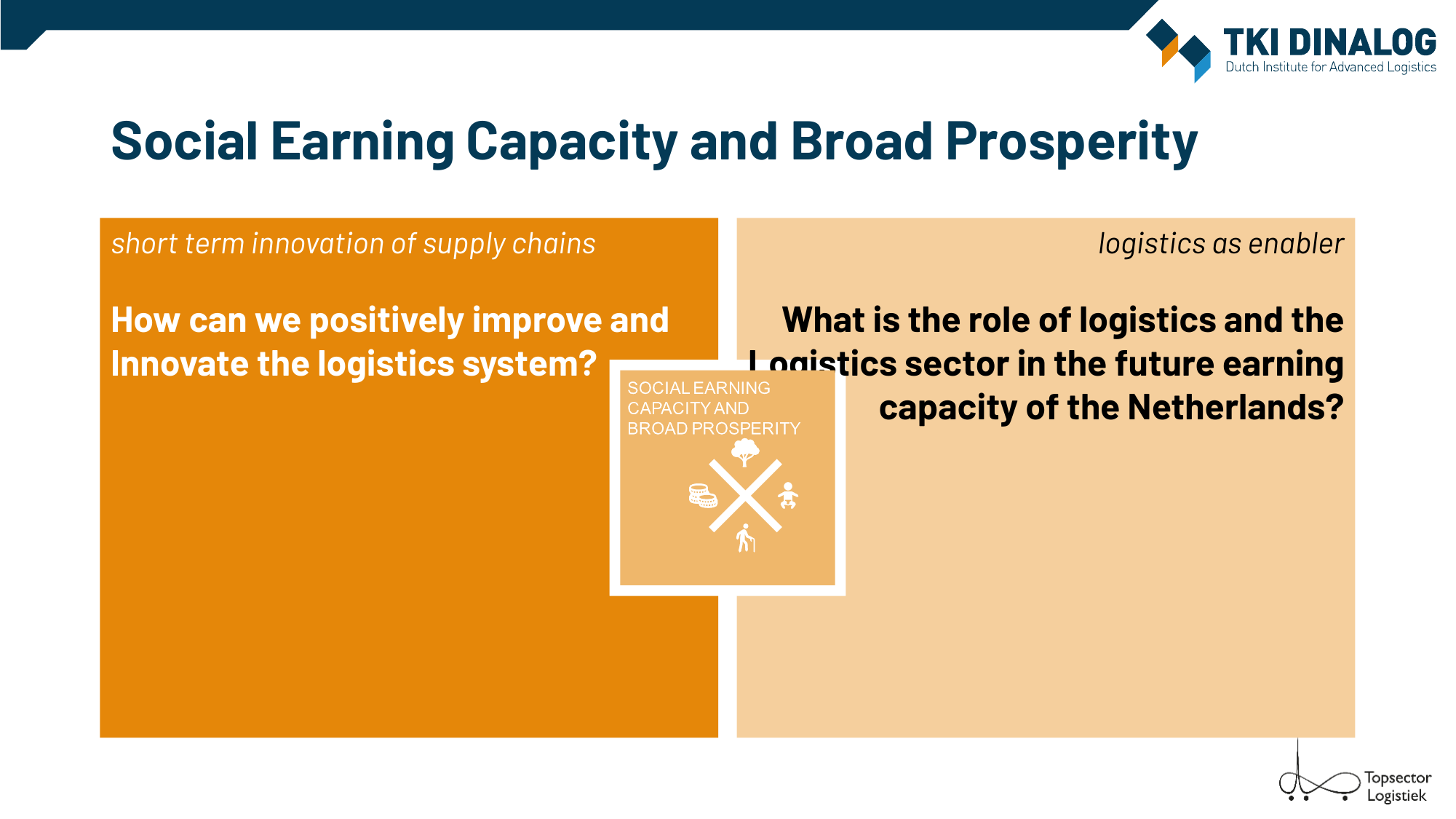

# Social Earning Capacity and Broad Prosperity
short term innovation of supply chains

How can we positively improve and
Innovate the logistics system?
logistics as enabler

What is the role of logistics and the
Logistics sector in the future earning capacity of the Netherlands?